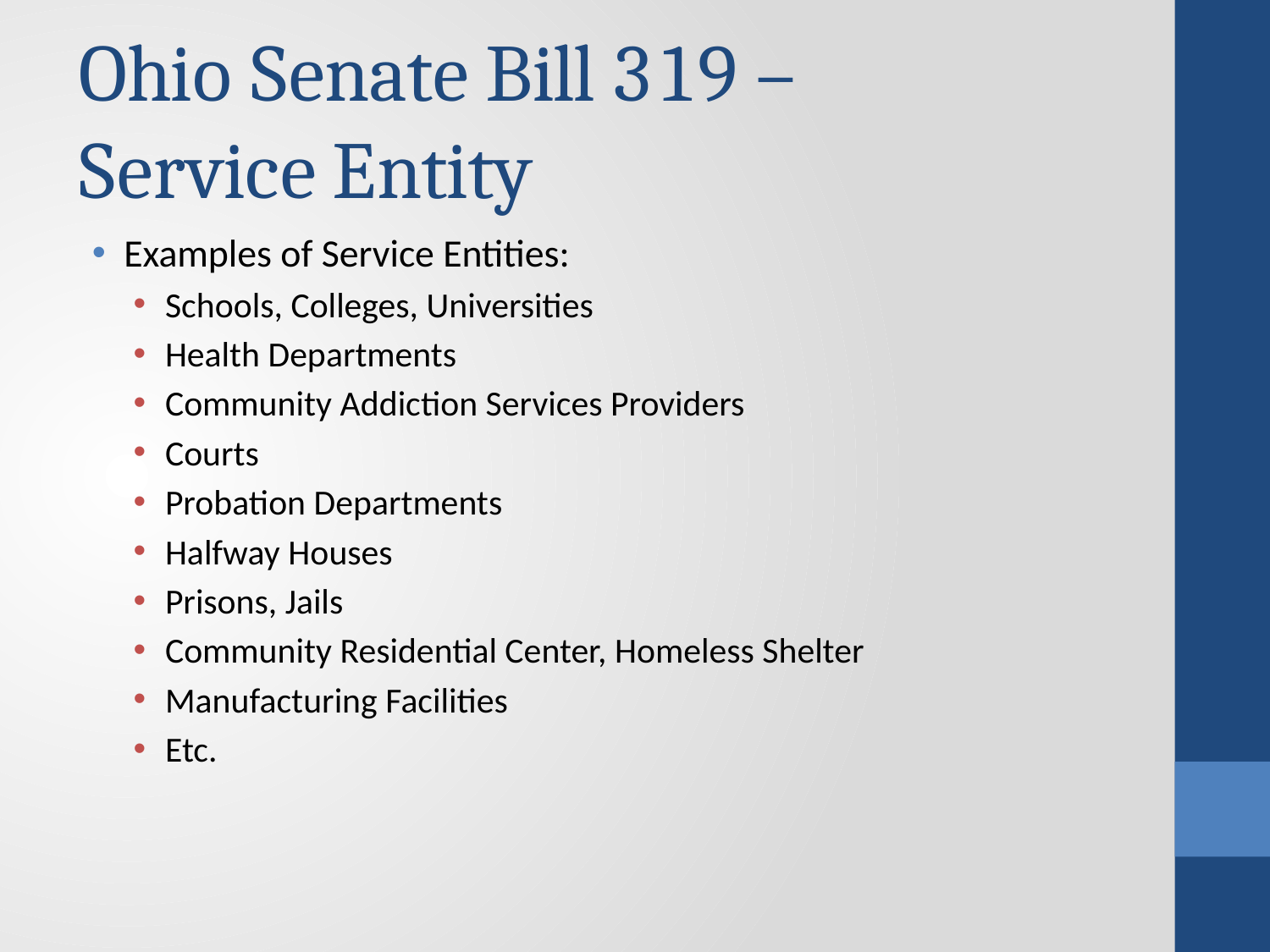

# Ohio Senate Bill 319 – Service Entity
Examples of Service Entities:
Schools, Colleges, Universities
Health Departments
Community Addiction Services Providers
Courts
Probation Departments
Halfway Houses
Prisons, Jails
Community Residential Center, Homeless Shelter
Manufacturing Facilities
Etc.